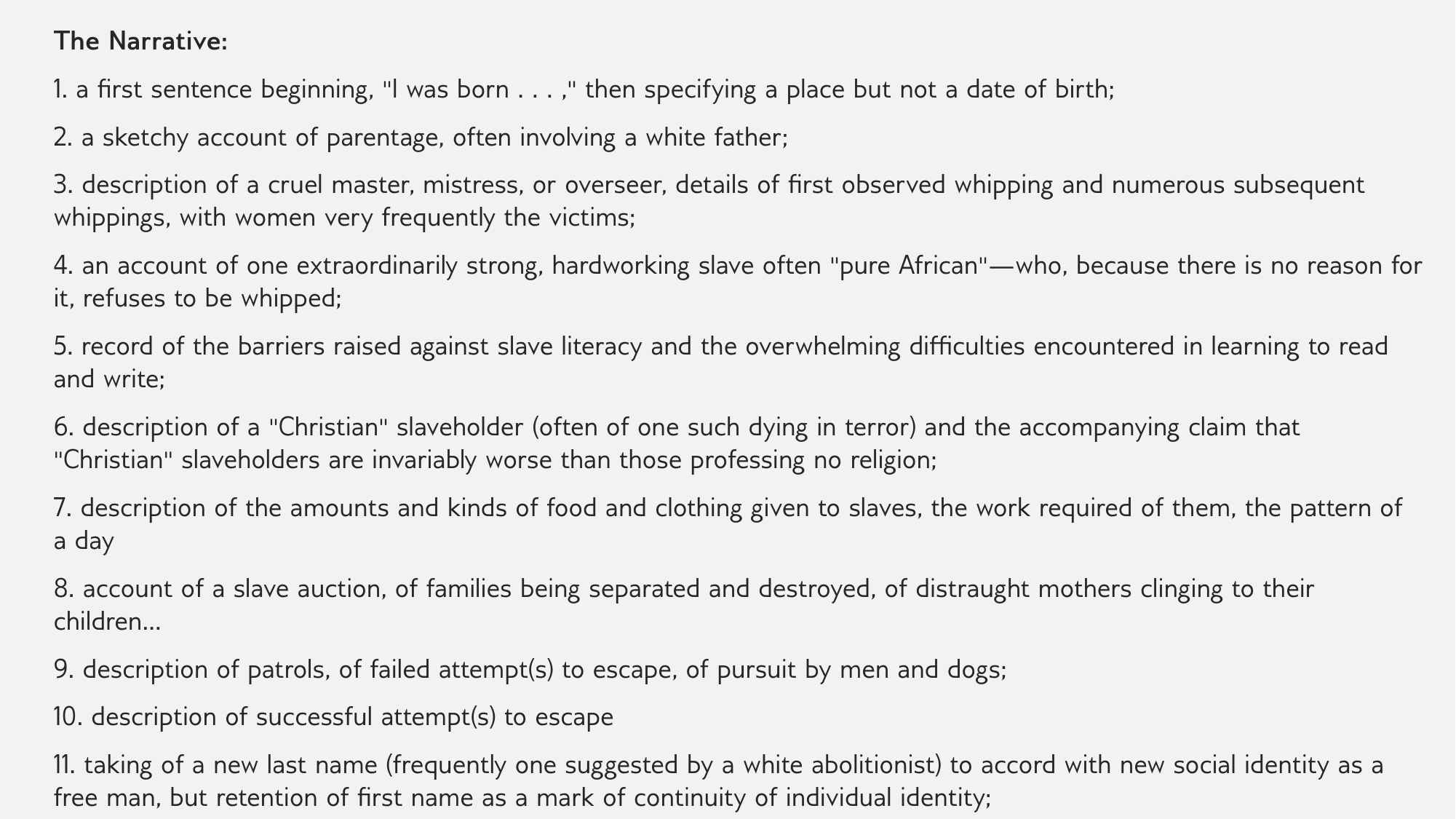

The Narrative:
1. a first sentence beginning, "I was born . . . ," then specifying a place but not a date of birth;
2. a sketchy account of parentage, often involving a white father;
3. description of a cruel master, mistress, or overseer, details of first observed whipping and numerous subsequent whippings, with women very frequently the victims;
4. an account of one extraordinarily strong, hardworking slave often "pure African"—who, because there is no reason for it, refuses to be whipped;
5. record of the barriers raised against slave literacy and the overwhelming difficulties encountered in learning to read and write;
6. description of a "Christian" slaveholder (often of one such dying in terror) and the accompanying claim that "Christian" slaveholders are invariably worse than those professing no religion;
7. description of the amounts and kinds of food and clothing given to slaves, the work required of them, the pattern of a day
8. account of a slave auction, of families being separated and destroyed, of distraught mothers clinging to their children…
9. description of patrols, of failed attempt(s) to escape, of pursuit by men and dogs;
10. description of successful attempt(s) to escape
11. taking of a new last name (frequently one suggested by a white abolitionist) to accord with new social identity as a free man, but retention of first name as a mark of continuity of individual identity;
12. reflections on slavery.